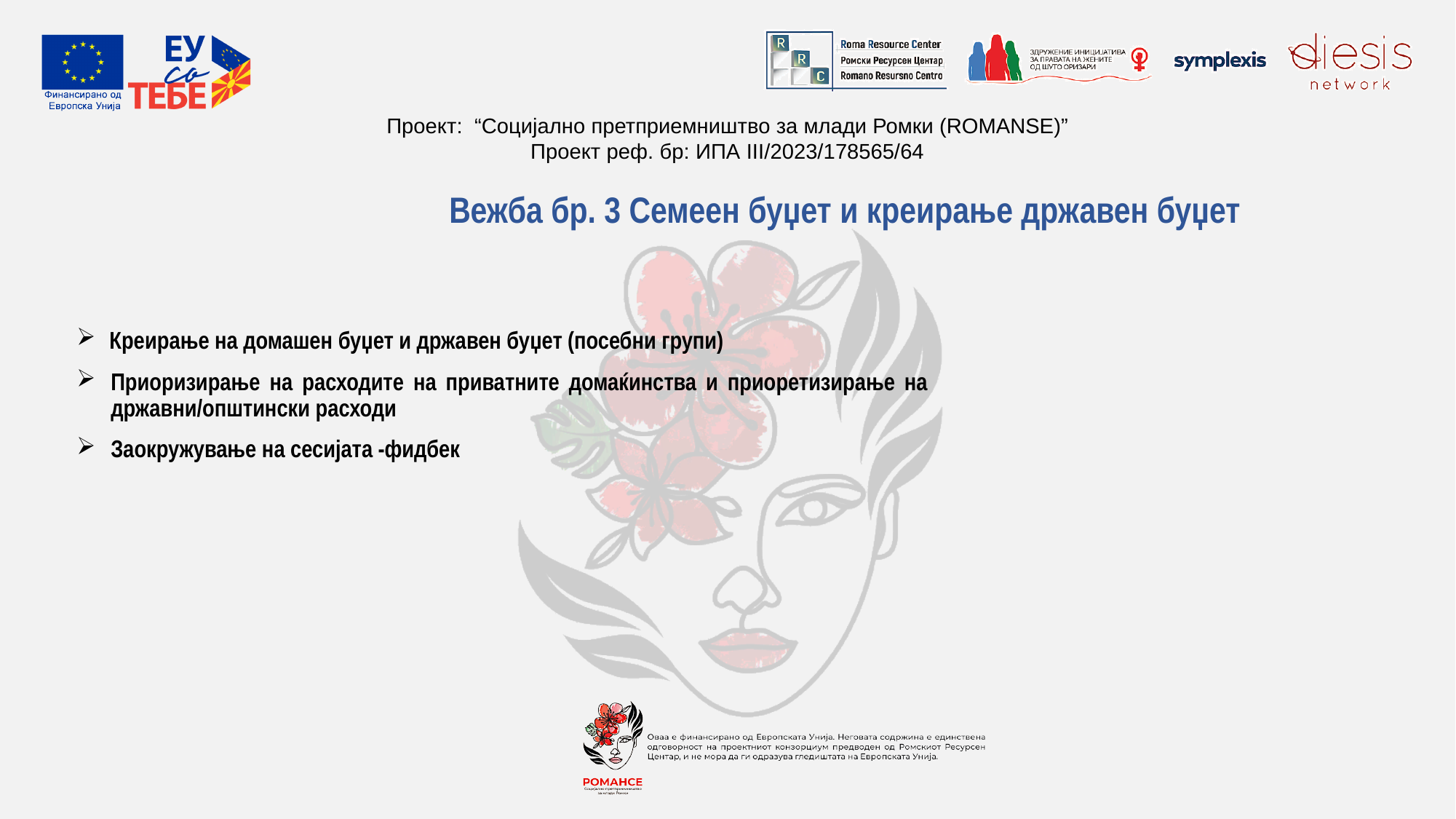

# Вежба бр. 3 Семеен буџет и креирање државен буџет

 Креирање на домашен буџет и државен буџет (посебни групи)
Приоризирање на расходите на приватните домаќинства и приоретизирање на државни/општински расходи
Заокружување на сесијата -фидбек